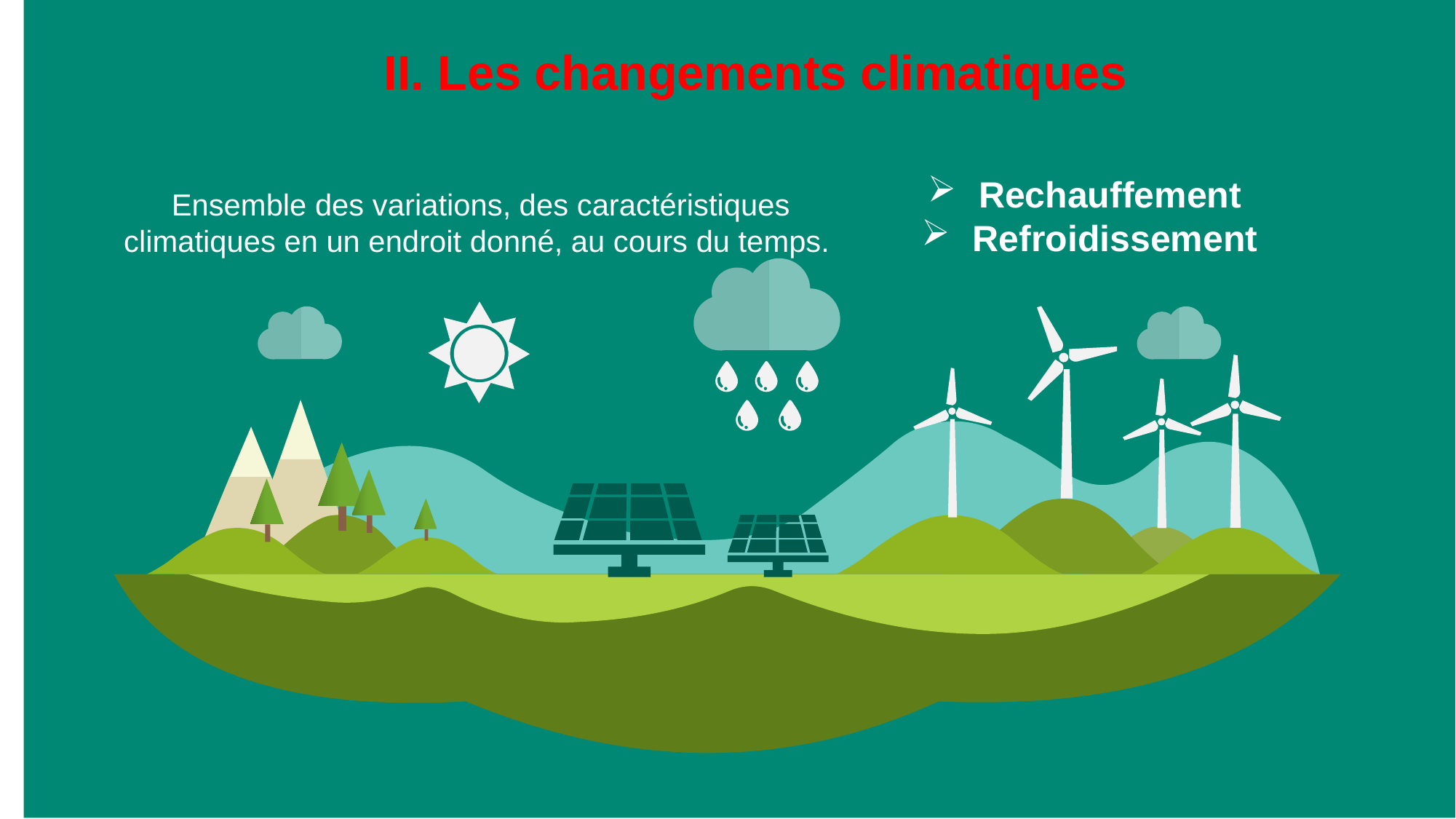

# II. Les changements climatiques
 Rechauffement
 Refroidissement
Ensemble des variations, des caractéristiques climatiques en un endroit donné, au cours du temps.